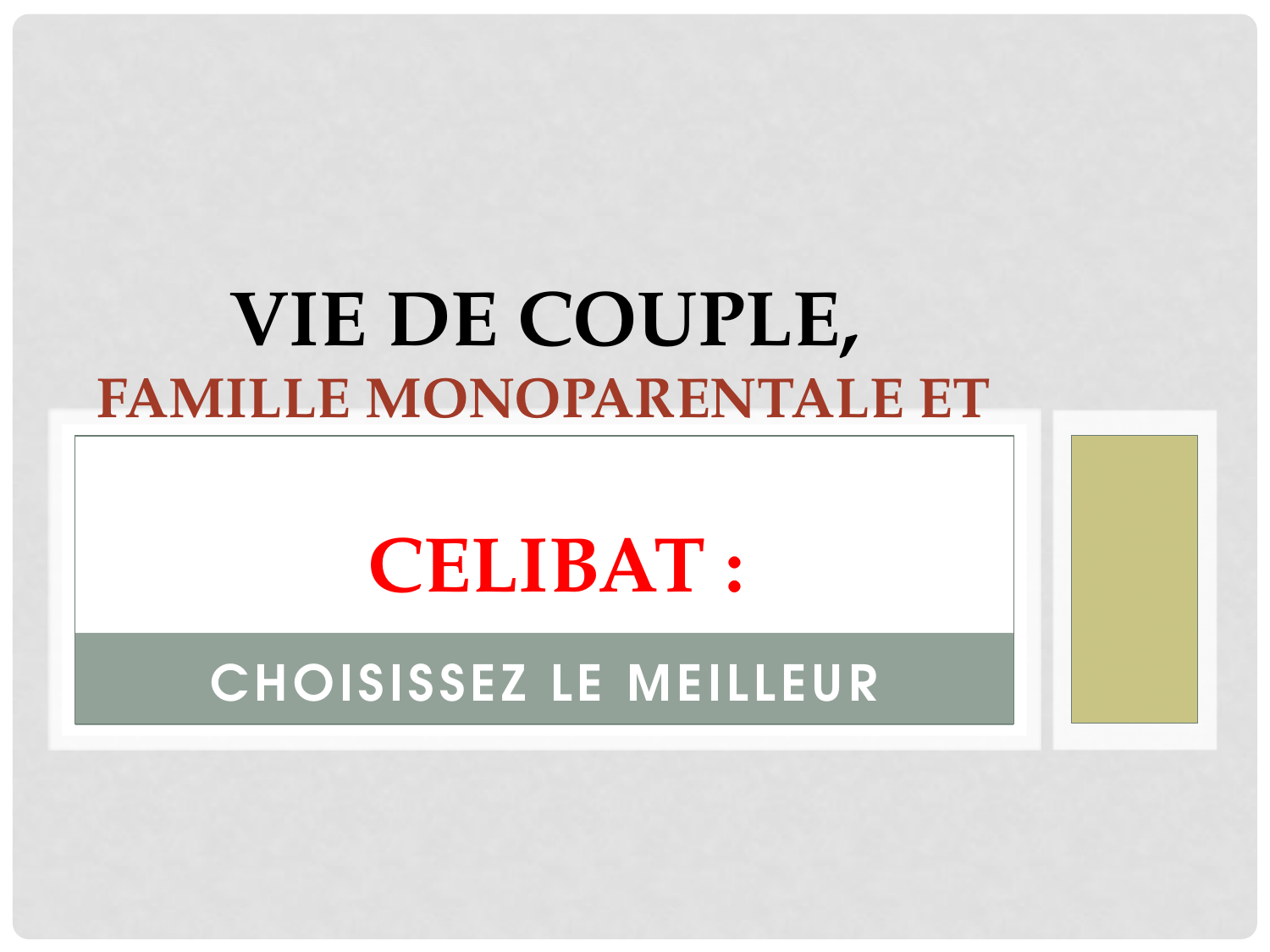

# VIE DE COUPLE, Famille monoparentale et celibat :
CHOISISSEZ LE MEILLEUR